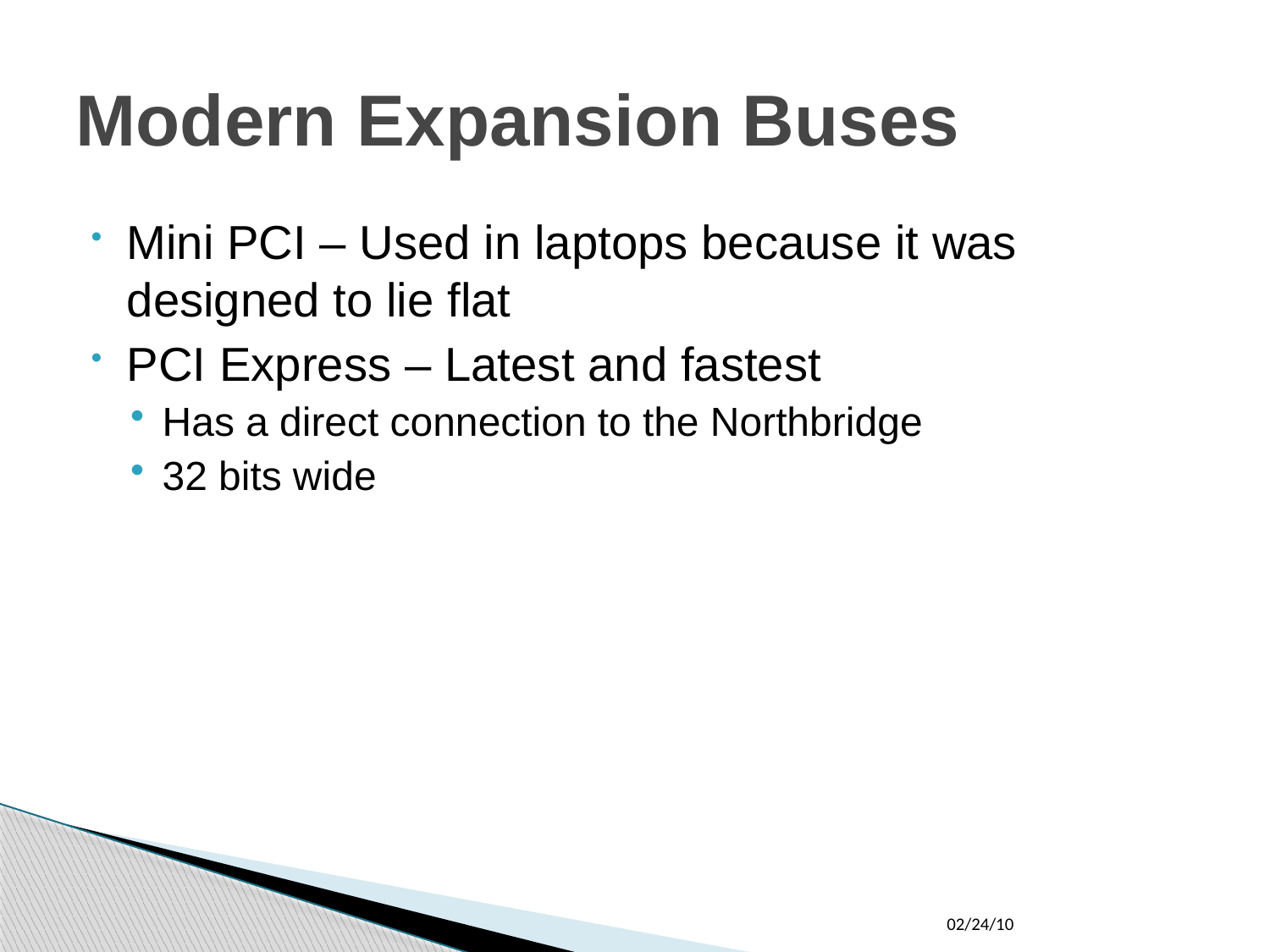

# Modern Expansion Buses
Mini PCI – Used in laptops because it was designed to lie flat
PCI Express – Latest and fastest
Has a direct connection to the Northbridge
32 bits wide
02/24/10